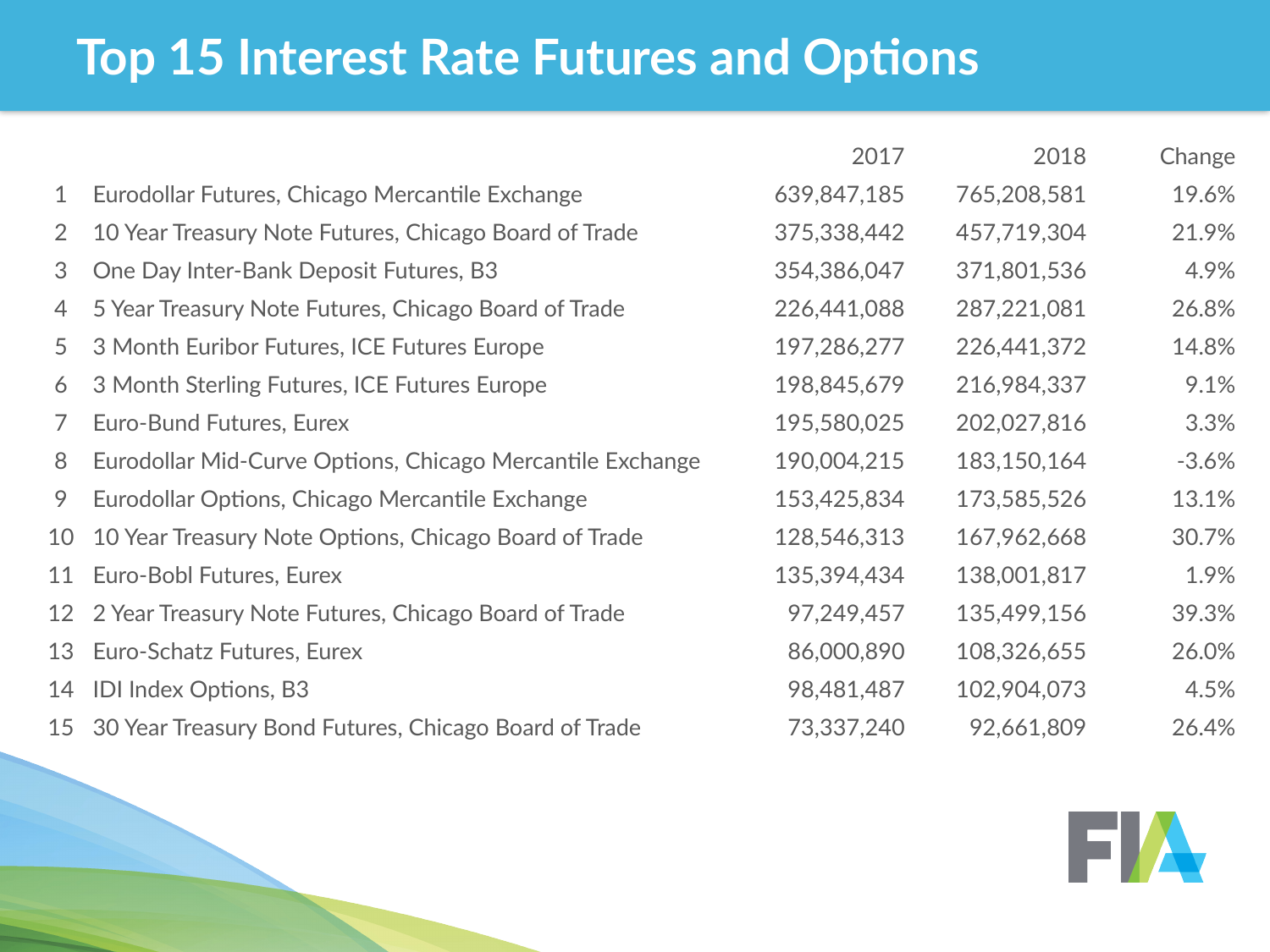

# Top 15 Interest Rate Futures and Options
|  |  | 2017 | 2018 | Change |
| --- | --- | --- | --- | --- |
| 1 | Eurodollar Futures, Chicago Mercantile Exchange | 639,847,185 | 765,208,581 | 19.6% |
| 2 | 10 Year Treasury Note Futures, Chicago Board of Trade | 375,338,442 | 457,719,304 | 21.9% |
| 3 | One Day Inter-Bank Deposit Futures, B3 | 354,386,047 | 371,801,536 | 4.9% |
| 4 | 5 Year Treasury Note Futures, Chicago Board of Trade | 226,441,088 | 287,221,081 | 26.8% |
| 5 | 3 Month Euribor Futures, ICE Futures Europe | 197,286,277 | 226,441,372 | 14.8% |
| 6 | 3 Month Sterling Futures, ICE Futures Europe | 198,845,679 | 216,984,337 | 9.1% |
| 7 | Euro-Bund Futures, Eurex | 195,580,025 | 202,027,816 | 3.3% |
| 8 | Eurodollar Mid-Curve Options, Chicago Mercantile Exchange | 190,004,215 | 183,150,164 | -3.6% |
| 9 | Eurodollar Options, Chicago Mercantile Exchange | 153,425,834 | 173,585,526 | 13.1% |
| 10 | 10 Year Treasury Note Options, Chicago Board of Trade | 128,546,313 | 167,962,668 | 30.7% |
| 11 | Euro-Bobl Futures, Eurex | 135,394,434 | 138,001,817 | 1.9% |
| 12 | 2 Year Treasury Note Futures, Chicago Board of Trade | 97,249,457 | 135,499,156 | 39.3% |
| 13 | Euro-Schatz Futures, Eurex | 86,000,890 | 108,326,655 | 26.0% |
| 14 | IDI Index Options, B3 | 98,481,487 | 102,904,073 | 4.5% |
| 15 | 30 Year Treasury Bond Futures, Chicago Board of Trade | 73,337,240 | 92,661,809 | 26.4% |